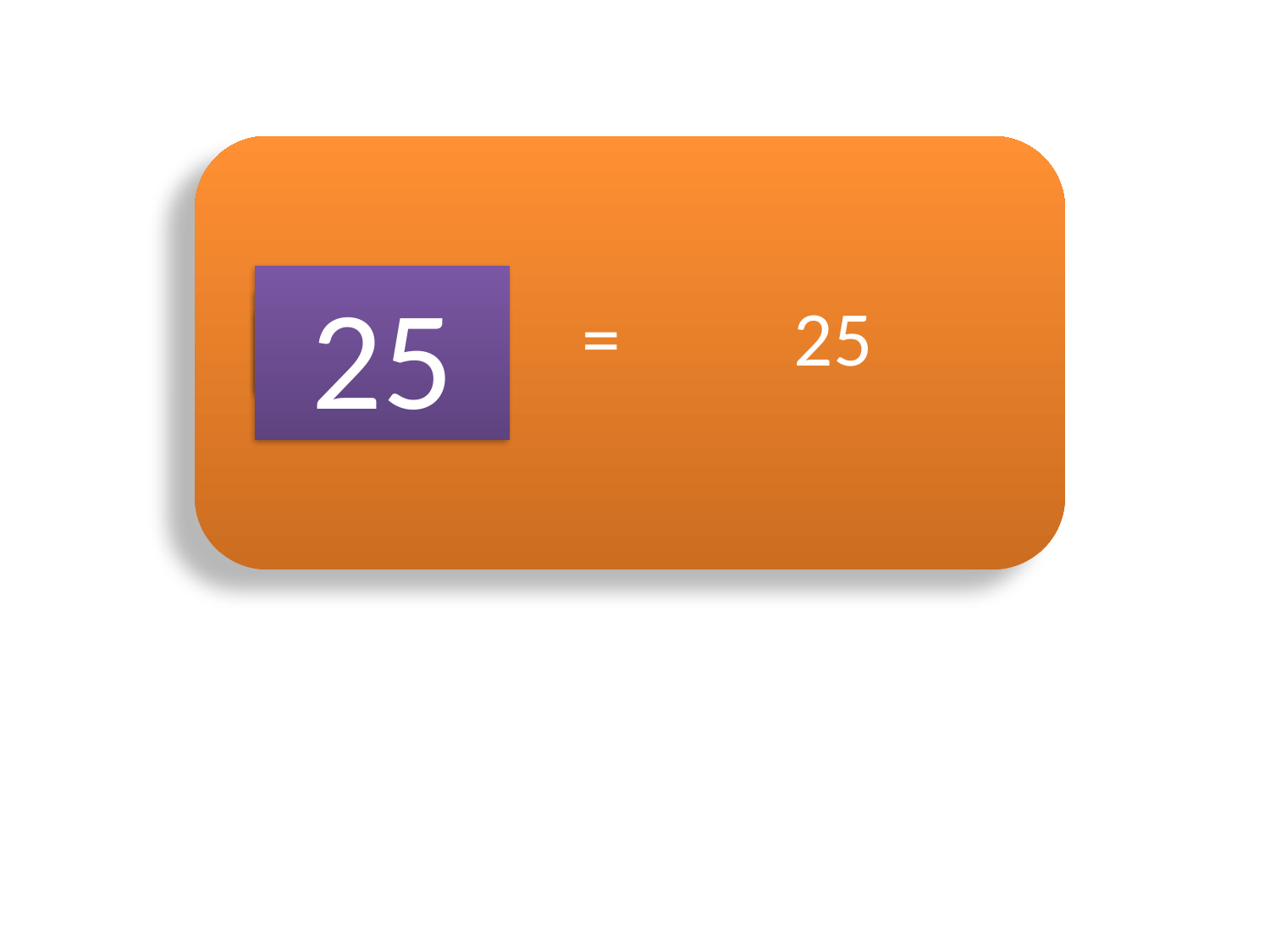

25
a2
25
+
=
16
9
3